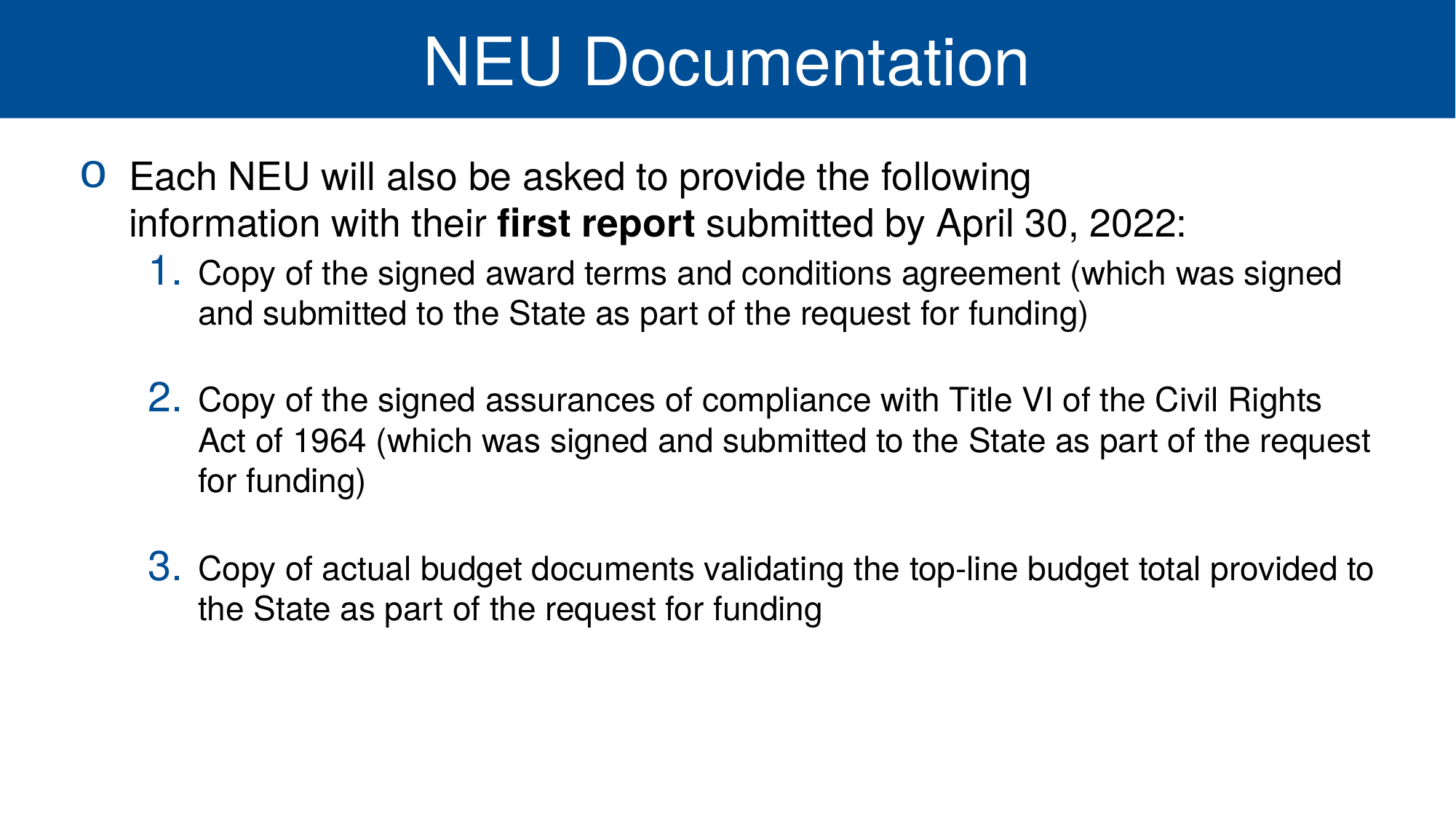

# NEU Documentation
50
Each NEU will also be asked to provide the following
information with their first report submitted by April 30, 2022:
Copy of the signed award terms and conditions agreement (which was signed and submitted to the State as part of the request for funding)
Copy of the signed assurances of compliance with Title VI of the Civil Rights Act of 1964 (which was signed and submitted to the State as part of the request for funding)
Copy of actual budget documents validating the top-line budget total provided to the State as part of the request for funding